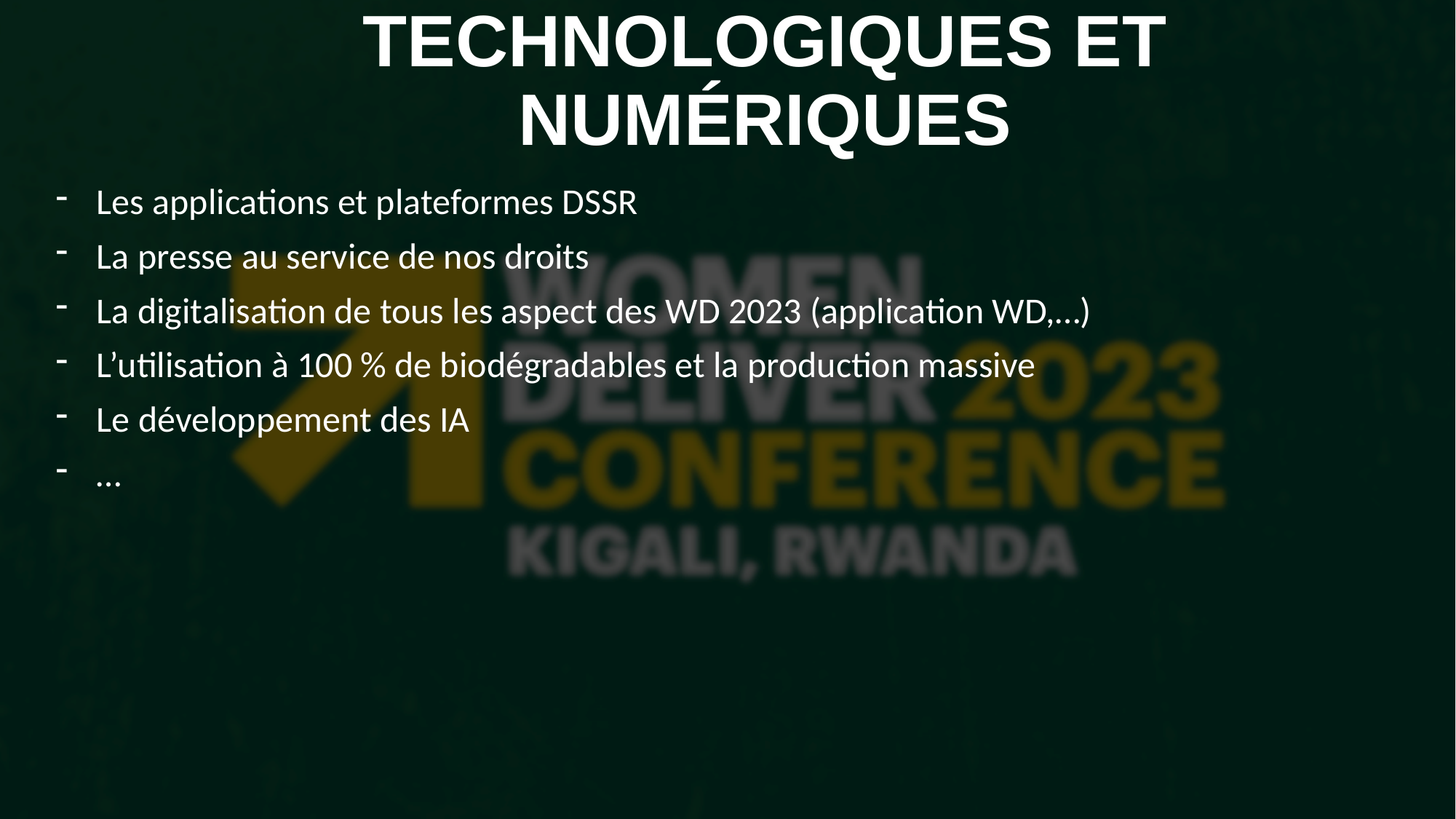

# 4. LES AVANCÉES TECHNOLOGIQUES ET NUMÉRIQUES
Les applications et plateformes DSSR
La presse au service de nos droits
La digitalisation de tous les aspect des WD 2023 (application WD,…)
L’utilisation à 100 % de biodégradables et la production massive
Le développement des IA
…